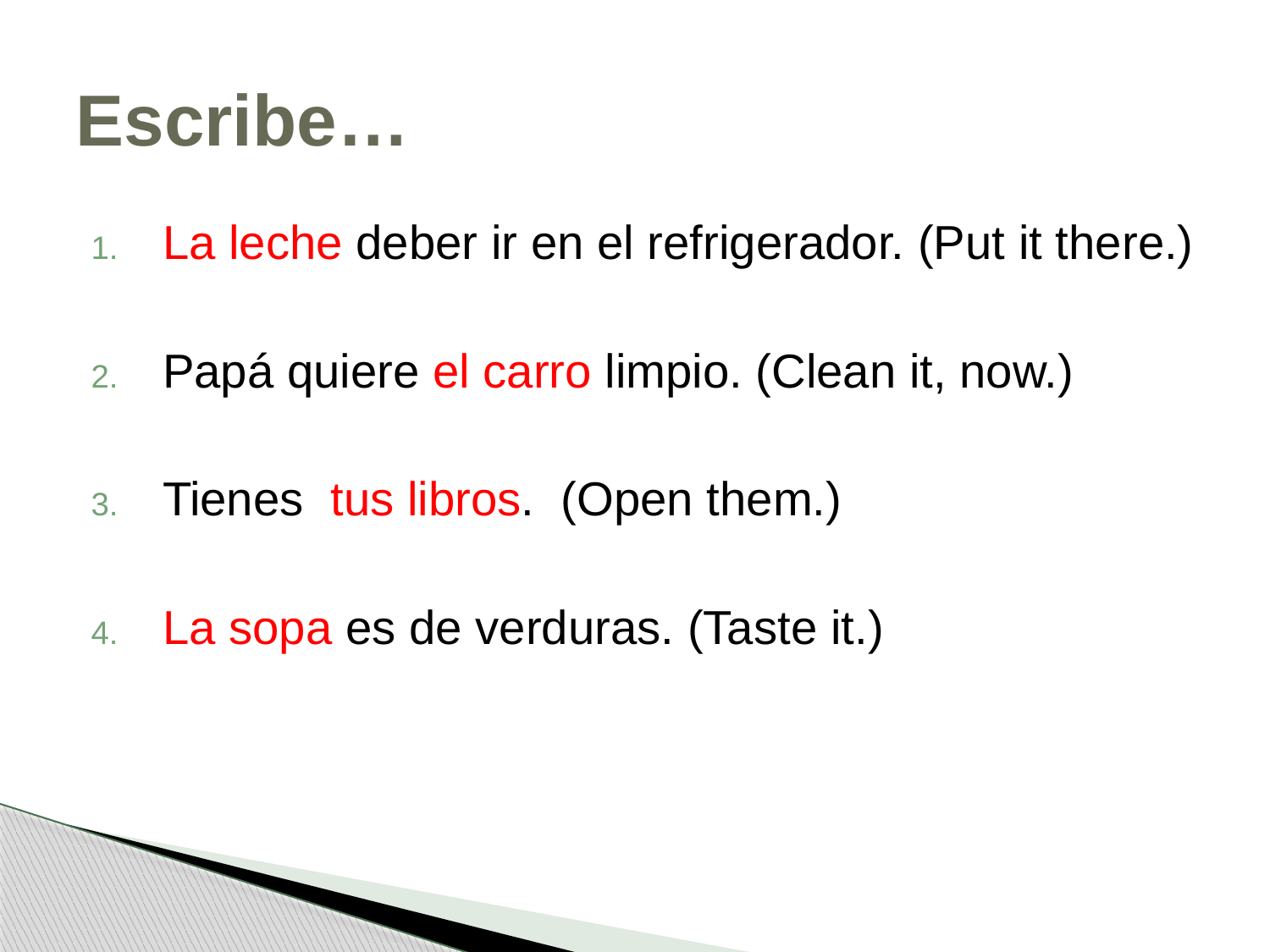

# Escribe…
La leche deber ir en el refrigerador. (Put it there.)

Papá quiere el carro limpio. (Clean it, now.)

Tienes  tus libros.  (Open them.)

La sopa es de verduras. (Taste it.)